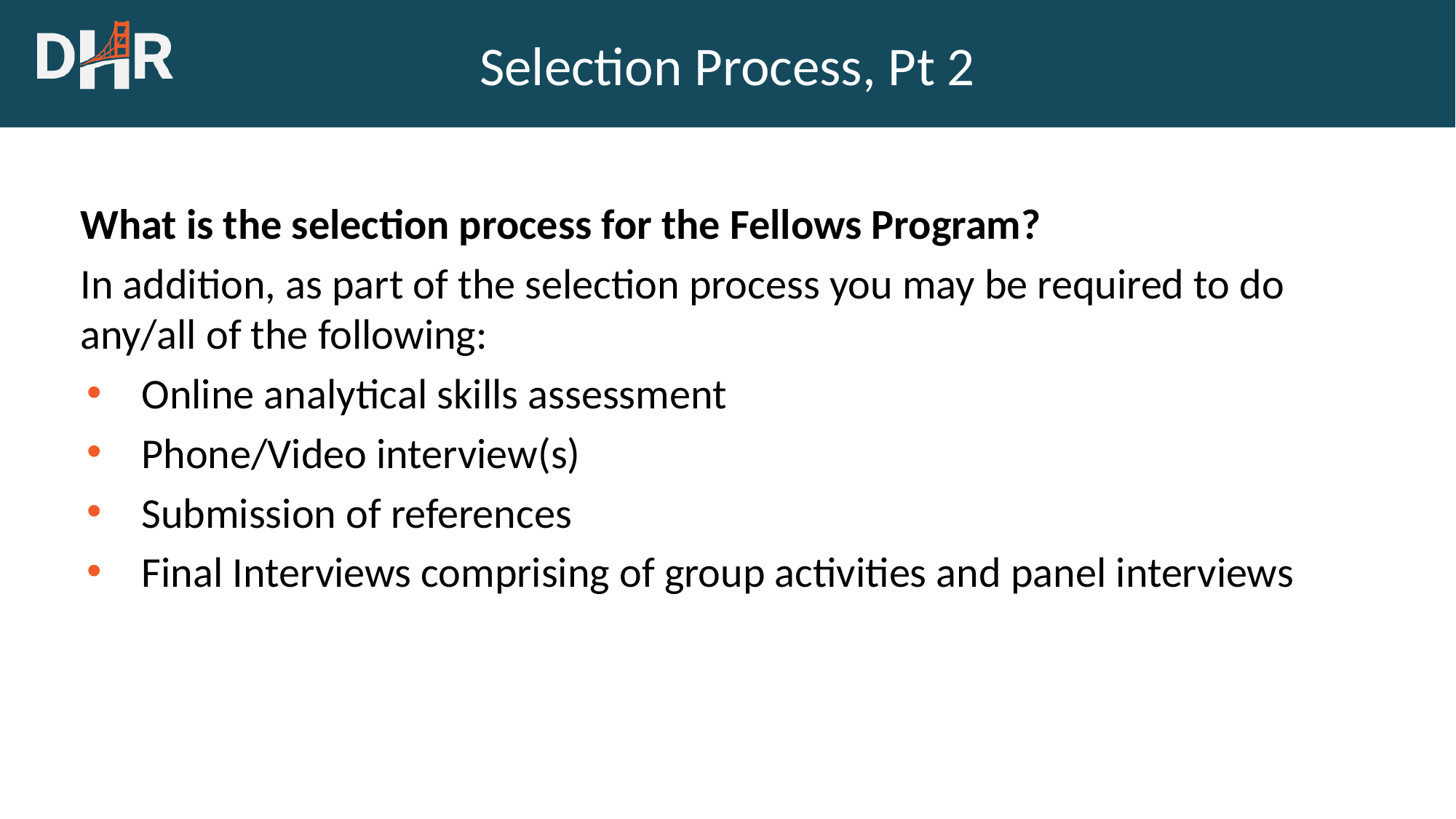

# Selection Process, Pt 2
What is the selection process for the Fellows Program?
In addition, as part of the selection process you may be required to do any/all of the following:
Online analytical skills assessment
Phone/Video interview(s)
Submission of references
Final Interviews comprising of group activities and panel interviews